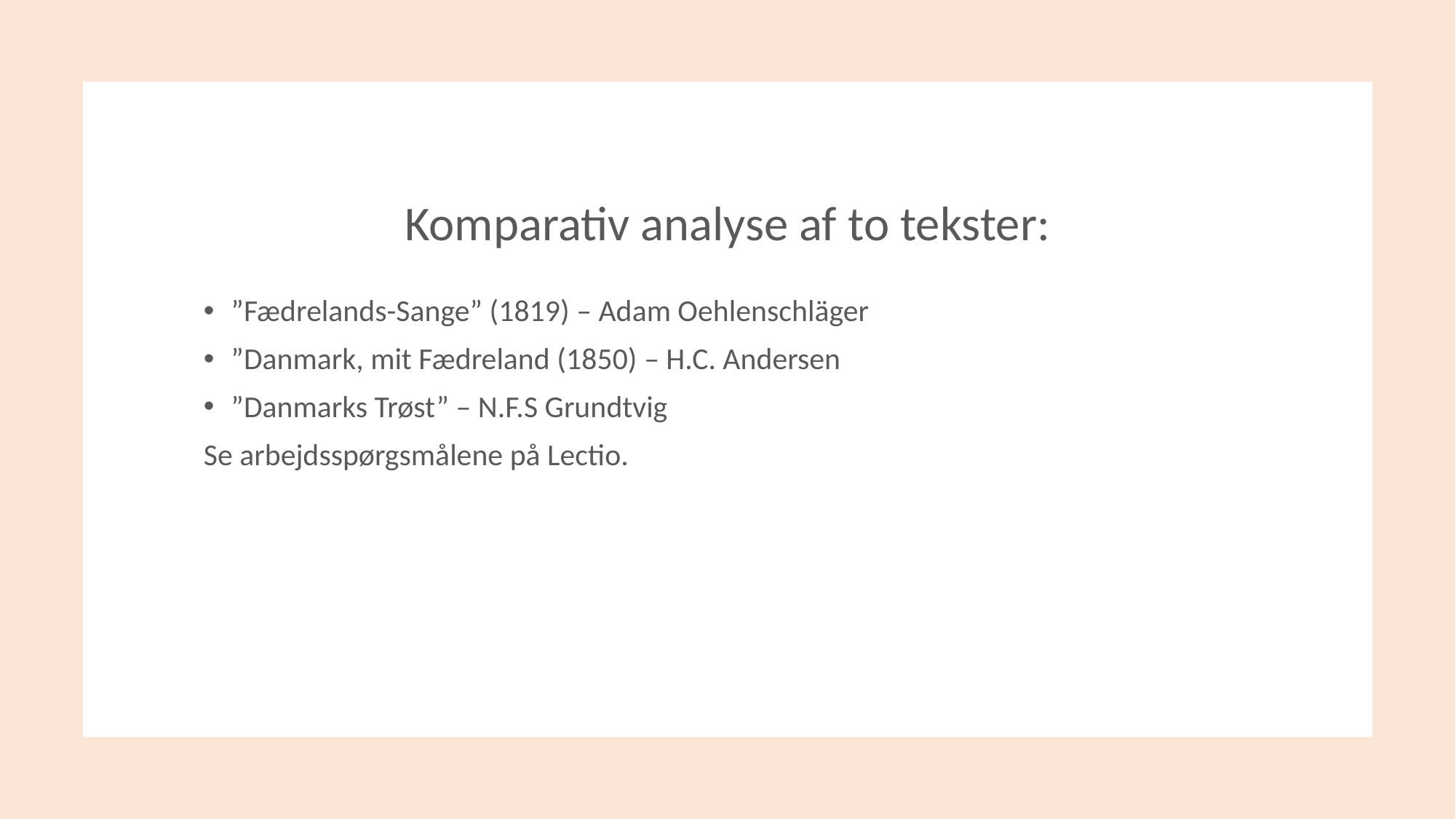

# Komparativ analyse af to tekster:
”Fædrelands-Sange” (1819) – Adam Oehlenschläger
”Danmark, mit Fædreland (1850) – H.C. Andersen
”Danmarks Trøst” – N.F.S Grundtvig
Se arbejdsspørgsmålene på Lectio.